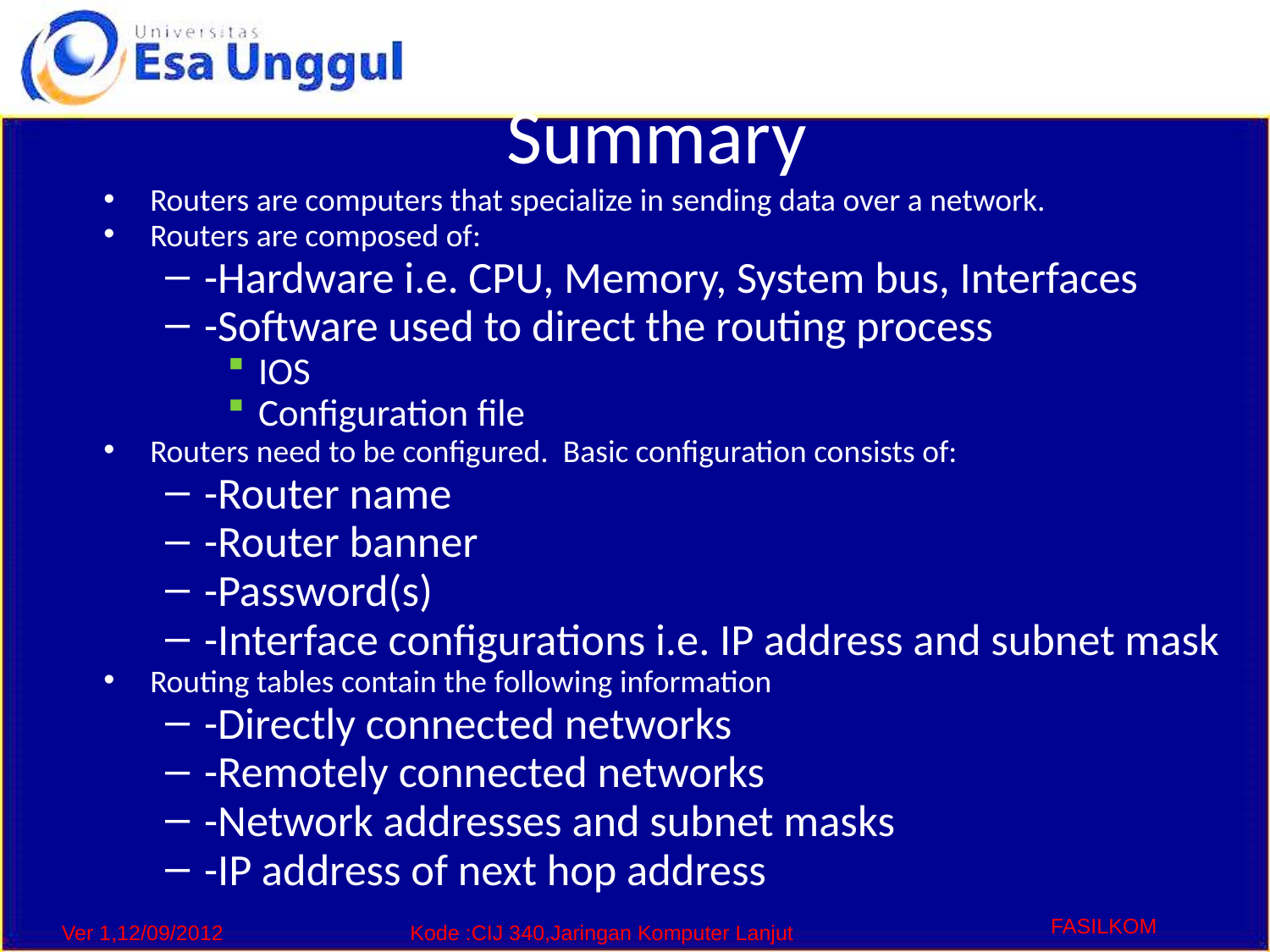

# Summary
Routers are computers that specialize in sending data over a network.
Routers are composed of:
-Hardware i.e. CPU, Memory, System bus, Interfaces
-Software used to direct the routing process
IOS
Configuration file
Routers need to be configured.  Basic configuration consists of:
-Router name
-Router banner
-Password(s)
-Interface configurations i.e. IP address and subnet mask
Routing tables contain the following information
-Directly connected networks
-Remotely connected networks
-Network addresses and subnet masks
-IP address of next hop address